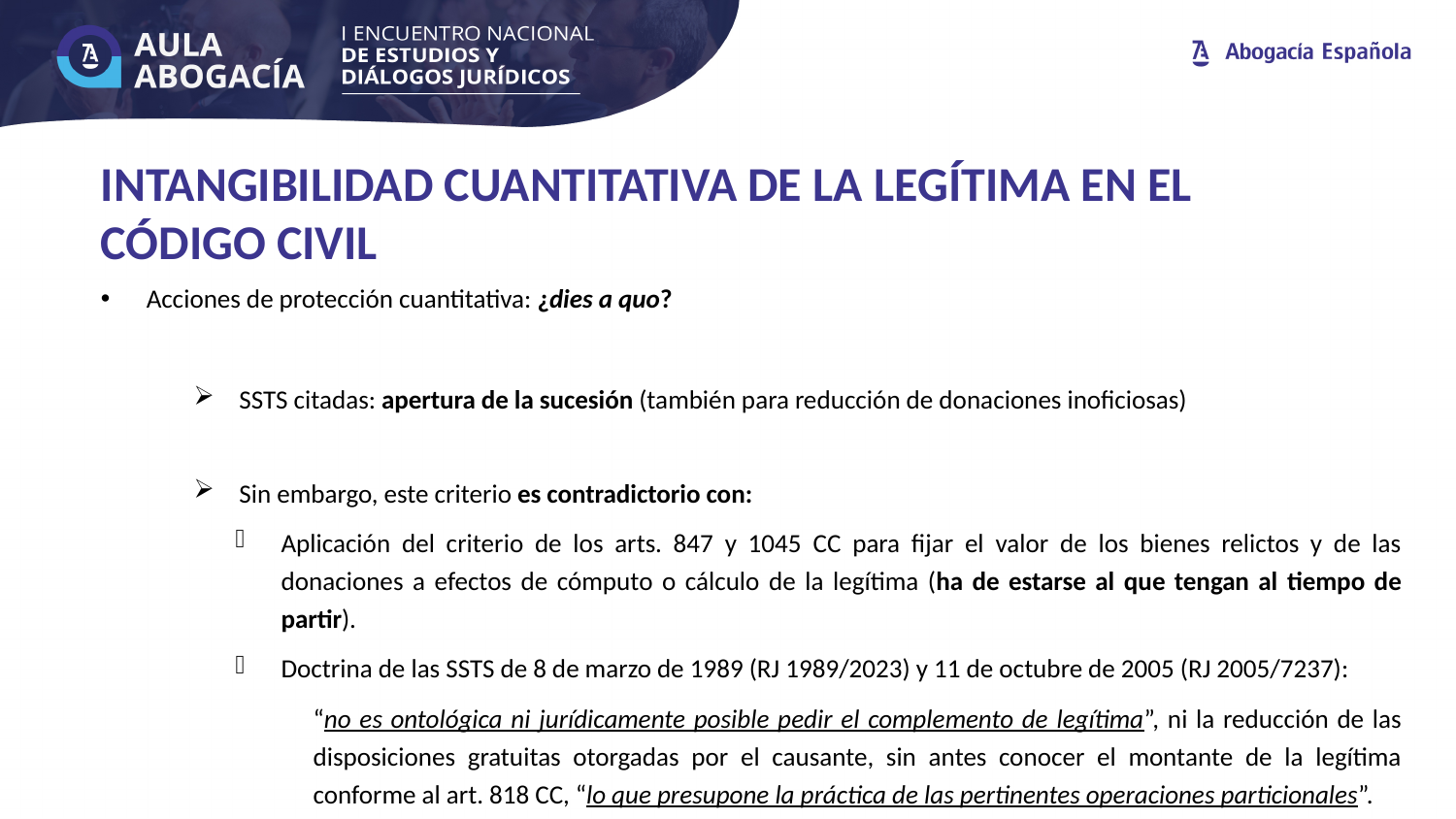

INTANGIBILIDAD CUANTITATIVA DE LA LEGÍTIMA EN EL CÓDIGO CIVIL
Acciones de protección cuantitativa: ¿dies a quo?

SSTS citadas: apertura de la sucesión (también para reducción de donaciones inoficiosas)

Sin embargo, este criterio es contradictorio con:
Aplicación del criterio de los arts. 847 y 1045 CC para fijar el valor de los bienes relictos y de las donaciones a efectos de cómputo o cálculo de la legítima (ha de estarse al que tengan al tiempo de partir).
Doctrina de las SSTS de 8 de marzo de 1989 (RJ 1989/2023) y 11 de octubre de 2005 (RJ 2005/7237):
“no es ontológica ni jurídicamente posible pedir el complemento de legítima”, ni la reducción de las disposiciones gratuitas otorgadas por el causante, sin antes conocer el montante de la legítima conforme al art. 818 CC, “lo que presupone la práctica de las pertinentes operaciones particionales”.